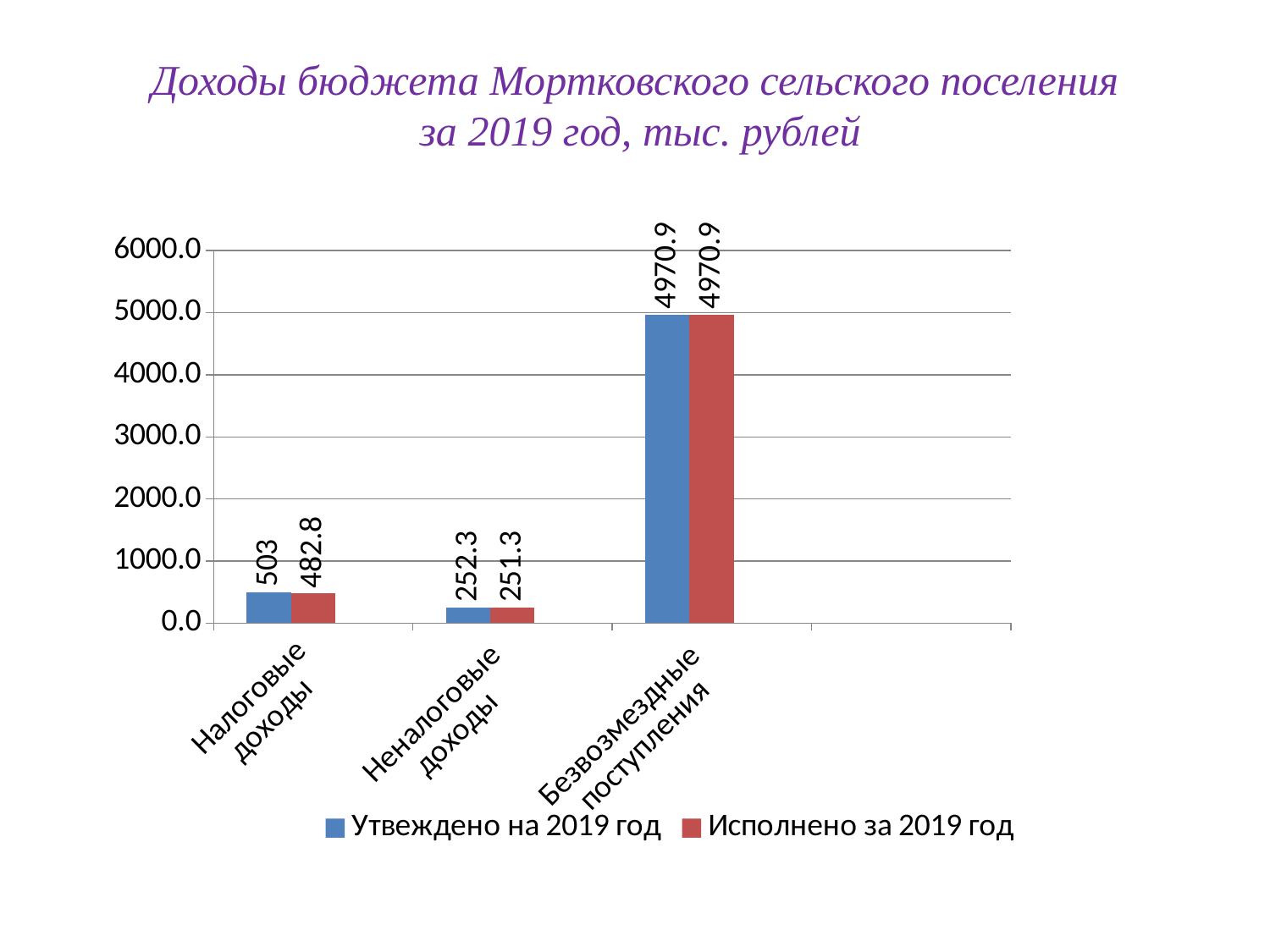

# Доходы бюджета Мортковского сельского поселения за 2019 год, тыс. рублей

### Chart

| Category | Утвеждено на 2019 год | Исполнено за 2019 год | Столбец1 |
|---|---|---|---|
| Налоговые
доходы | 503.0 | 482.8 | None |
| Неналоговые
доходы | 252.3 | 251.3 | None |
| Безвозмездные
поступления | 4970.9 | 4970.9 | None |